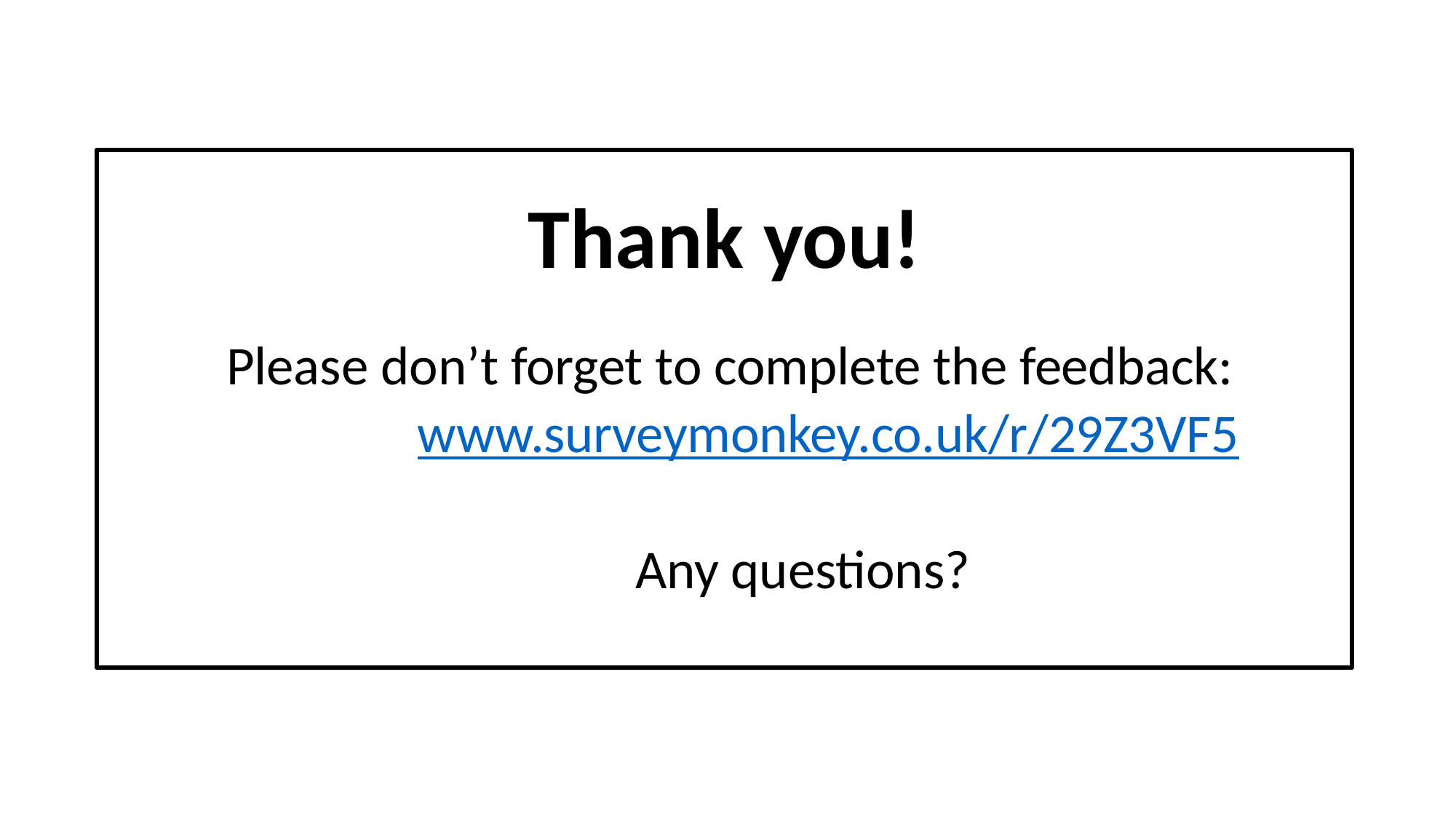

# Thank you!
Please don’t forget to complete the feedback:
		www.surveymonkey.co.uk/r/29Z3VF5

				Any questions?